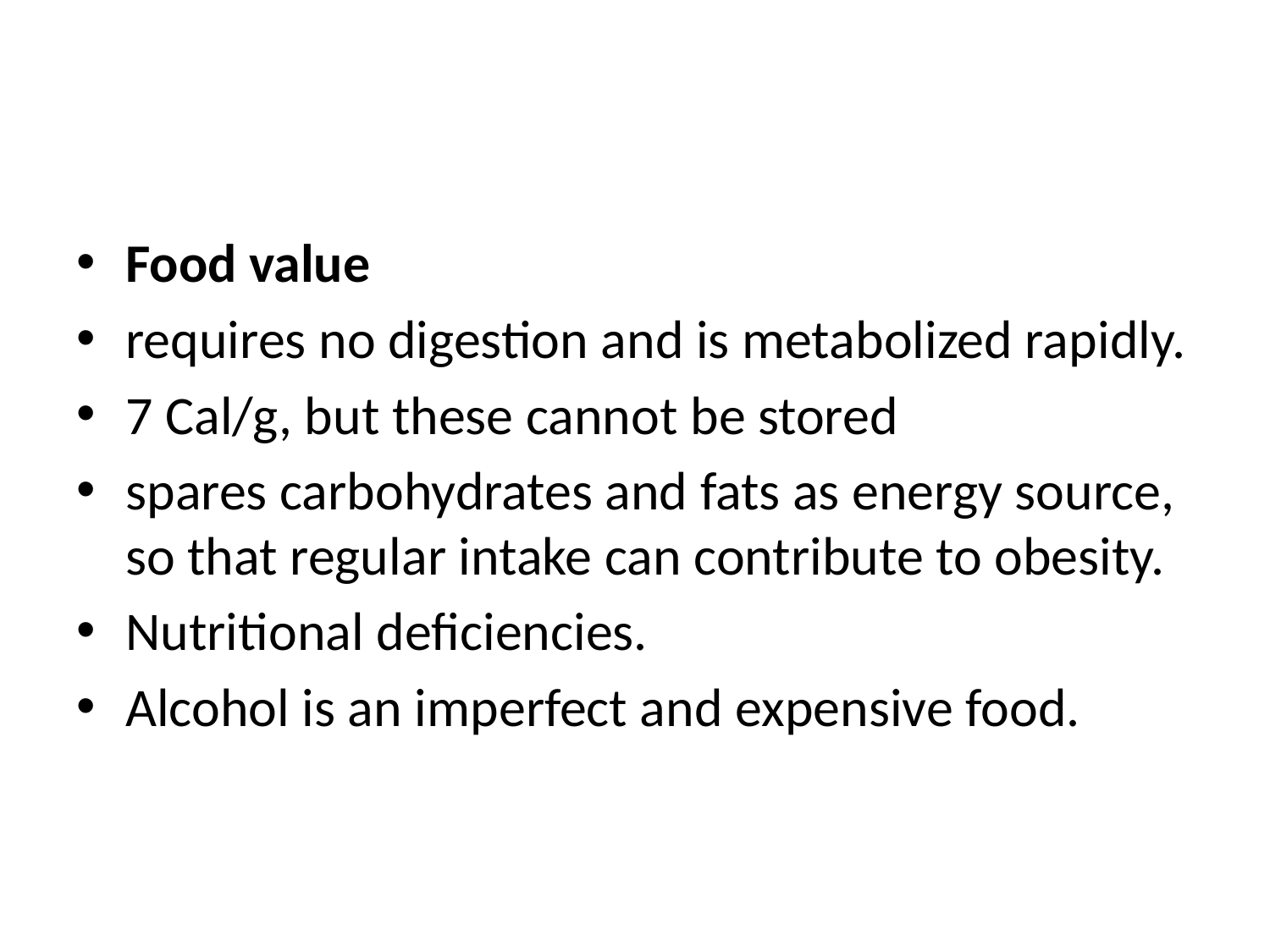

#
Food value
requires no digestion and is metabolized rapidly.
7 Cal/g, but these cannot be stored
spares carbohydrates and fats as energy source, so that regular intake can contribute to obesity.
Nutritional deficiencies.
Alcohol is an imperfect and expensive food.